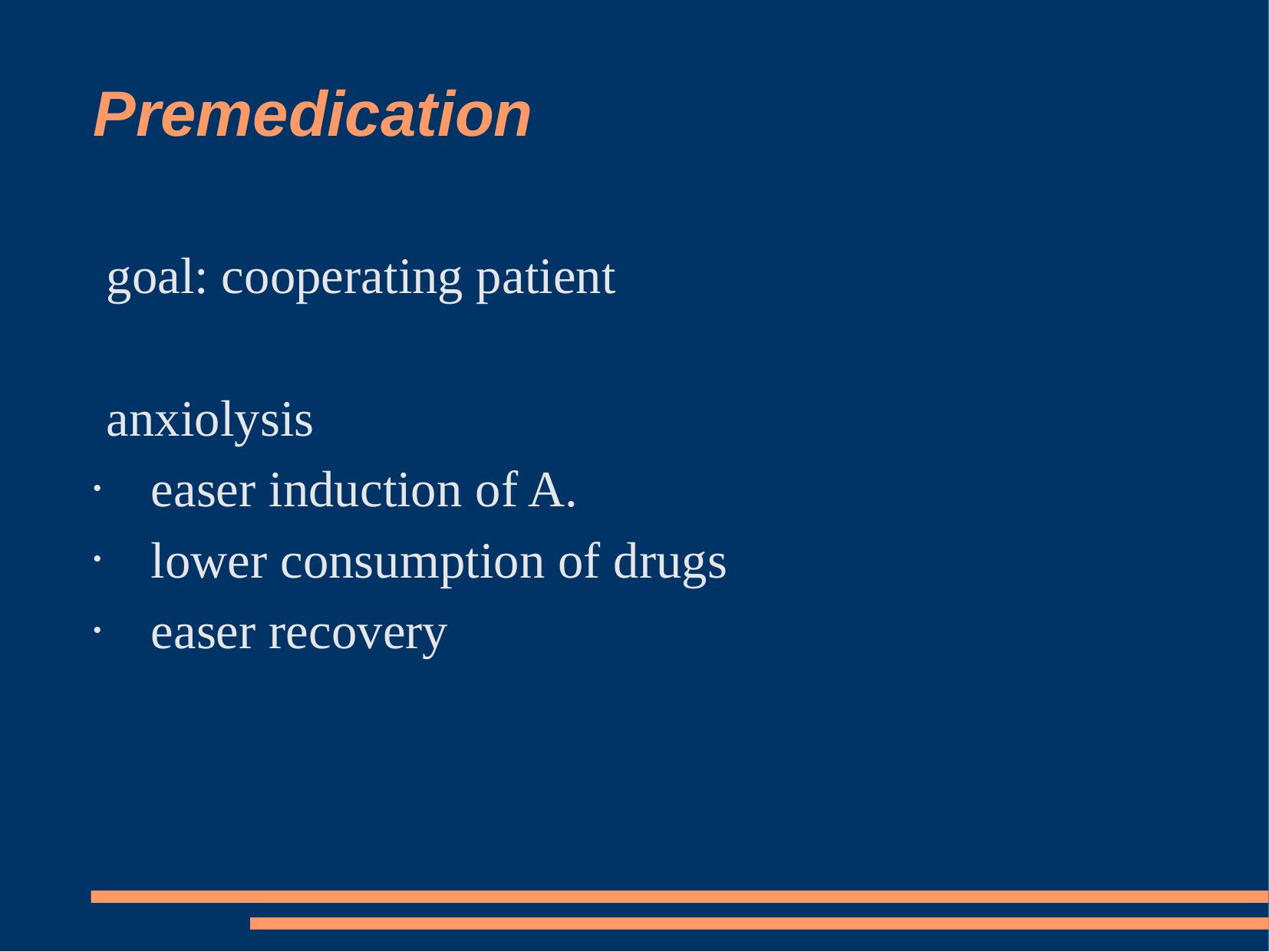

Premedication
goal: cooperating patient

anxiolysis
easer induction of A.
lower consumption of drugs
easer recovery